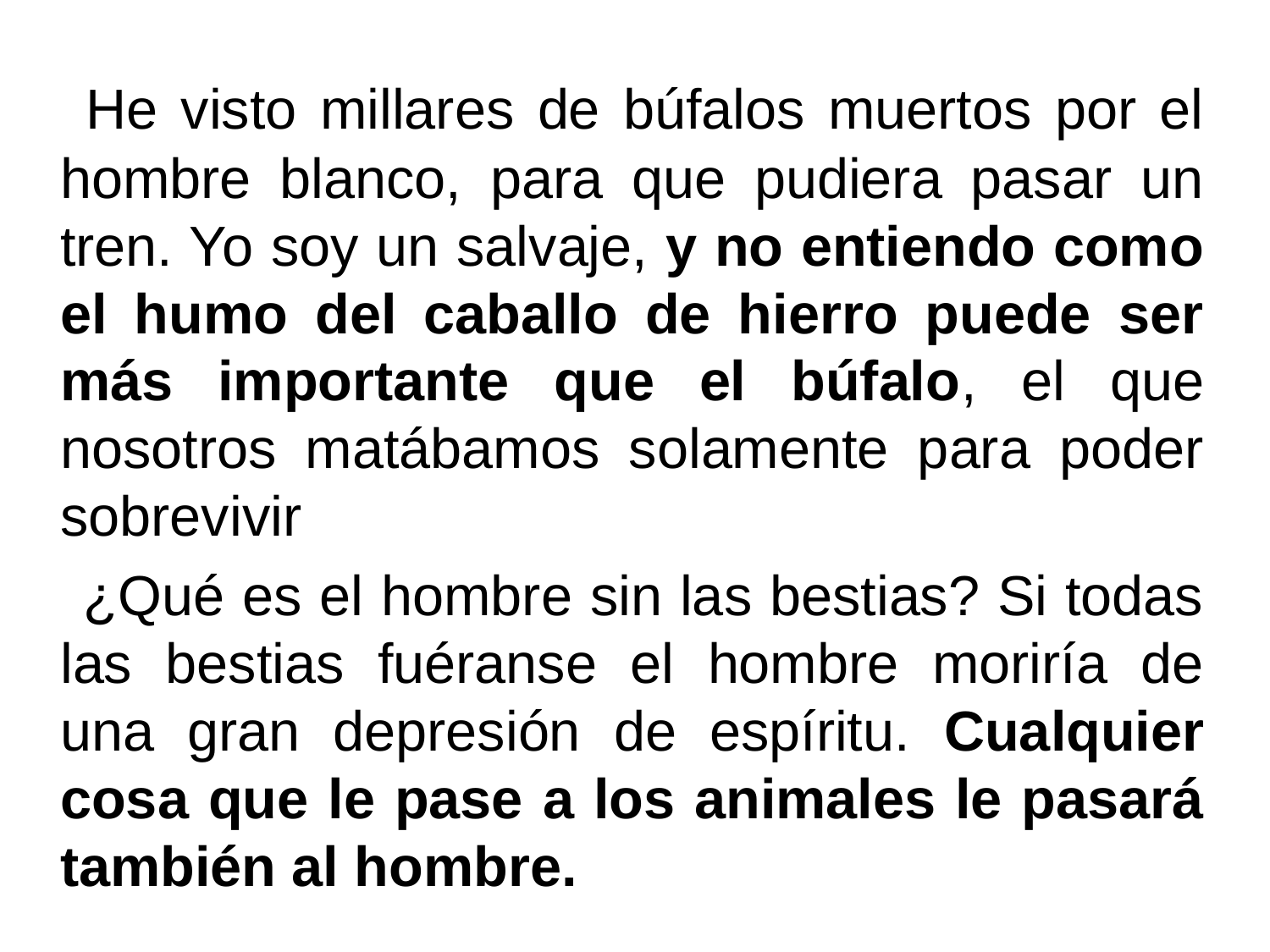

He visto millares de búfalos muertos por el hombre blanco, para que pudiera pasar un tren. Yo soy un salvaje, y no entiendo como el humo del caballo de hierro puede ser más importante que el búfalo, el que nosotros matábamos solamente para poder sobrevivir
    ¿Qué es el hombre sin las bestias? Si todas las bestias fuéranse el hombre moriría de una gran depresión de espíritu. Cualquier cosa que le pase a los animales le pasará también al hombre.